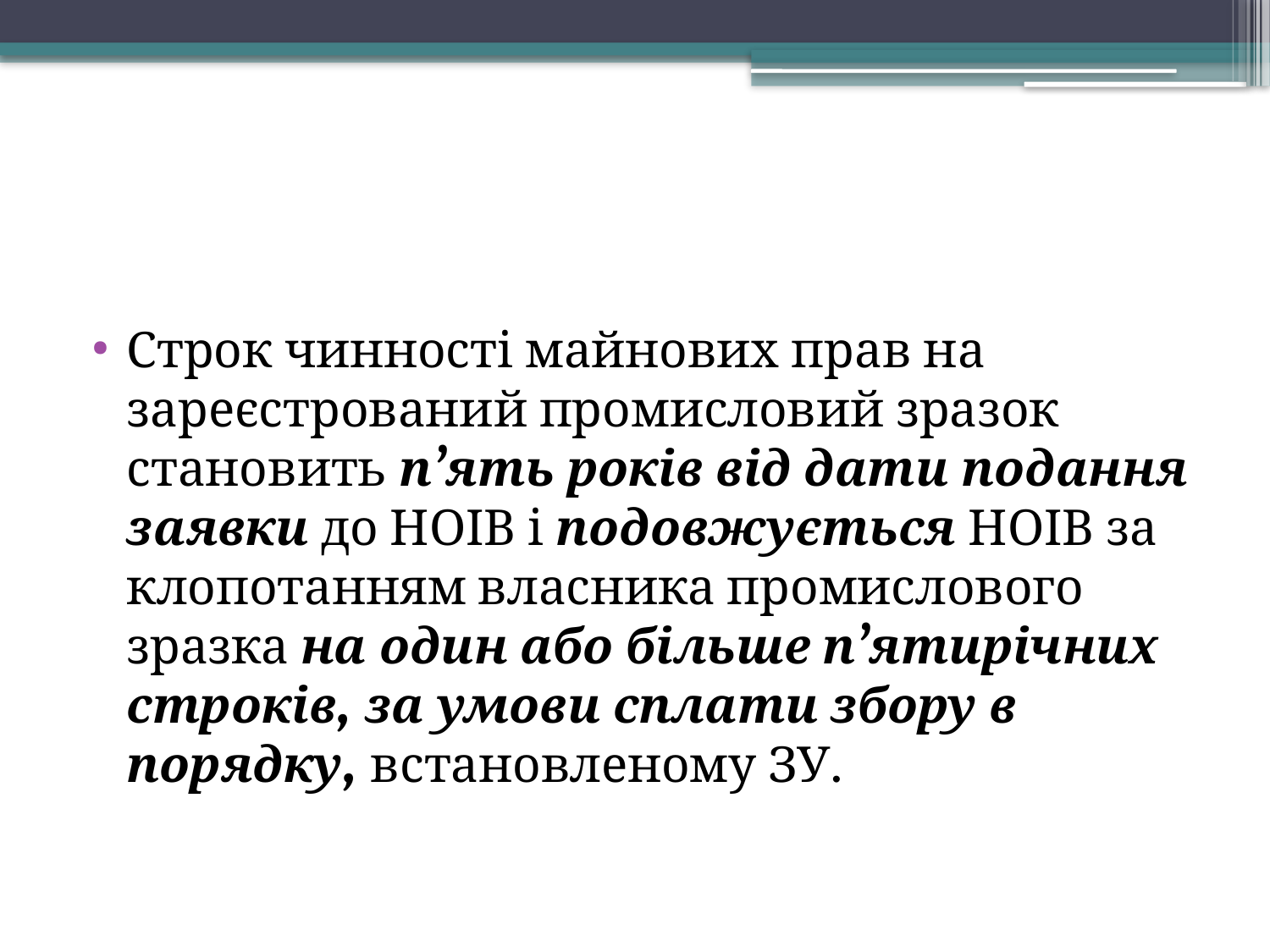

Строк чинності майнових прав на зареєстрований промисловий зразок становить п’ять років від дати подання заявки до НОІВ і подовжується НОІВ за клопотанням власника промислового зразка на один або більше п’ятирічних строків, за умови сплати збору в порядку, встановленому ЗУ.